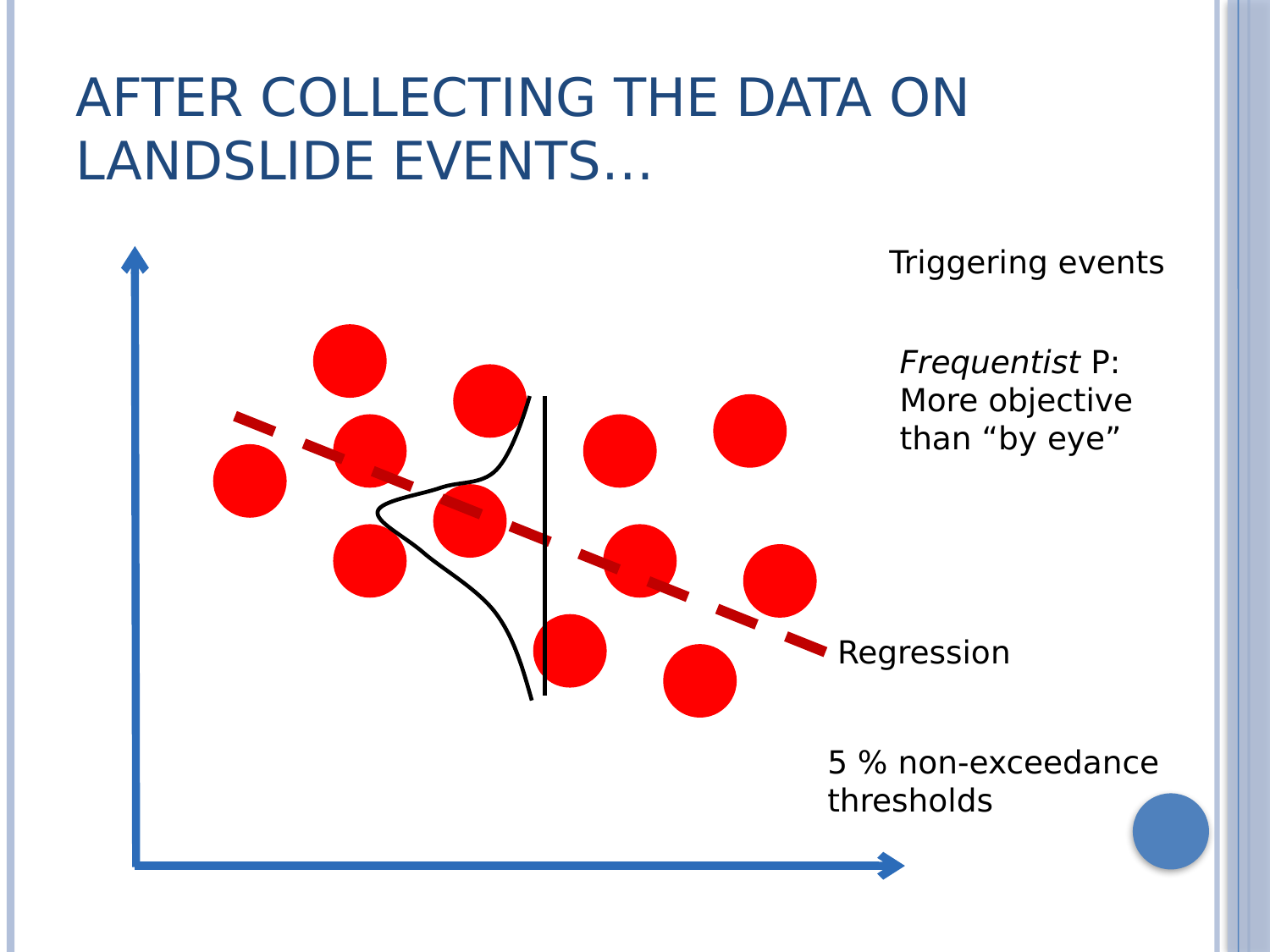

# After collecting the data on landslide events…
Triggering events

Frequentist P:
More objective
than “by eye”

Regression

5 % non-exceedance thresholds